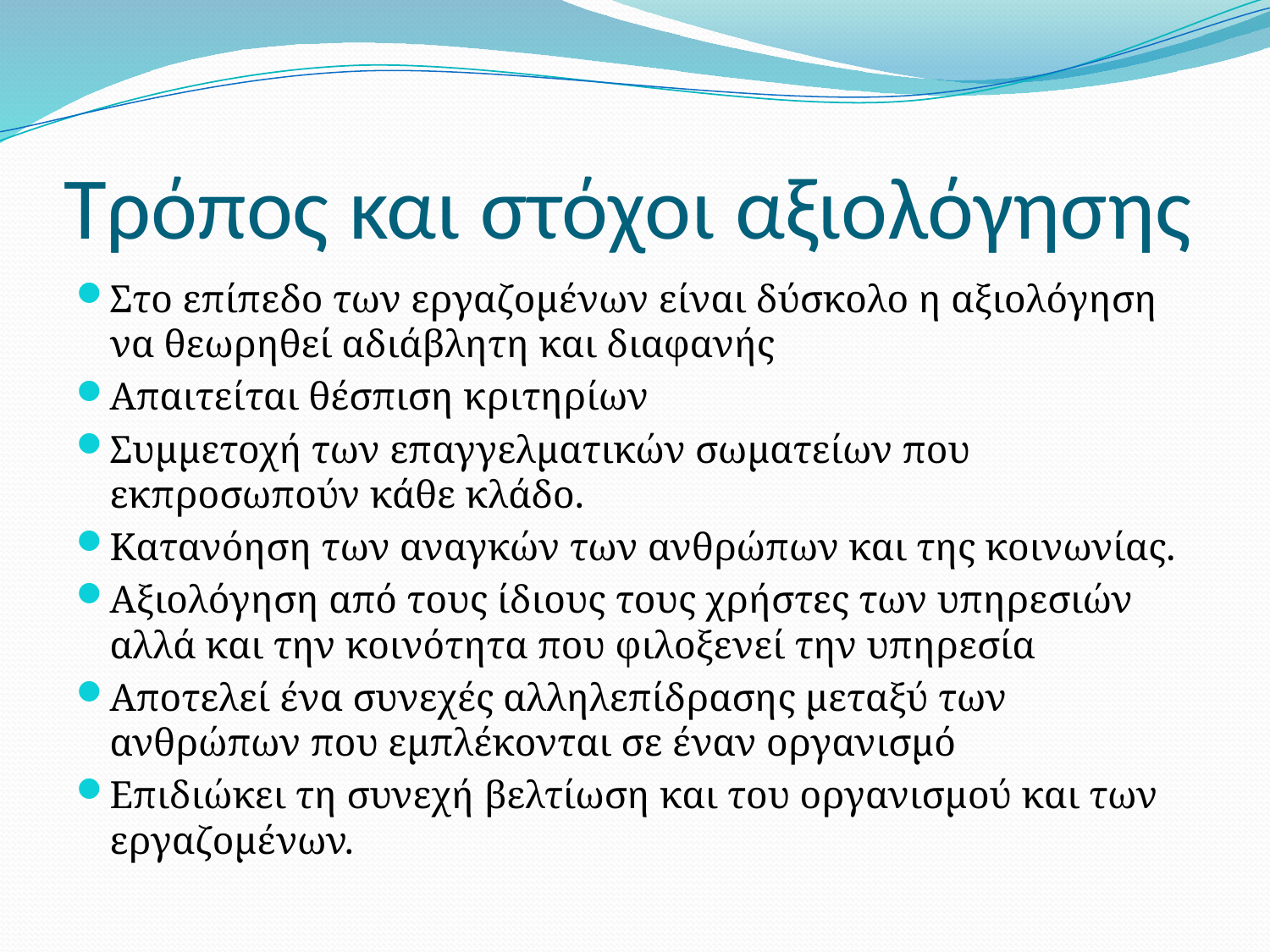

# Τρόπος και στόχοι αξιολόγησης
Στο επίπεδο των εργαζοµένων είναι δύσκολο η αξιολόγηση να θεωρηθεί αδιάβλητη και διαφανής
Απαιτείται θέσπιση κριτηρίων
Συμμετοχή των επαγγελµατικών σωµατείων που εκπροσωπούν κάθε κλάδο.
Κατανόηση των αναγκών των ανθρώπων και της κοινωνίας.
Αξιολόγηση από τους ίδιους τους χρήστες των υπηρεσιών αλλά και την κοινότητα που φιλοξενεί την υπηρεσία
Αποτελεί ένα συνεχές αλληλεπίδρασης µεταξύ των ανθρώπων που εµπλέκονται σε έναν οργανισµό
Επιδιώκει τη συνεχή βελτίωση και του οργανισµού και των εργαζοµένων.